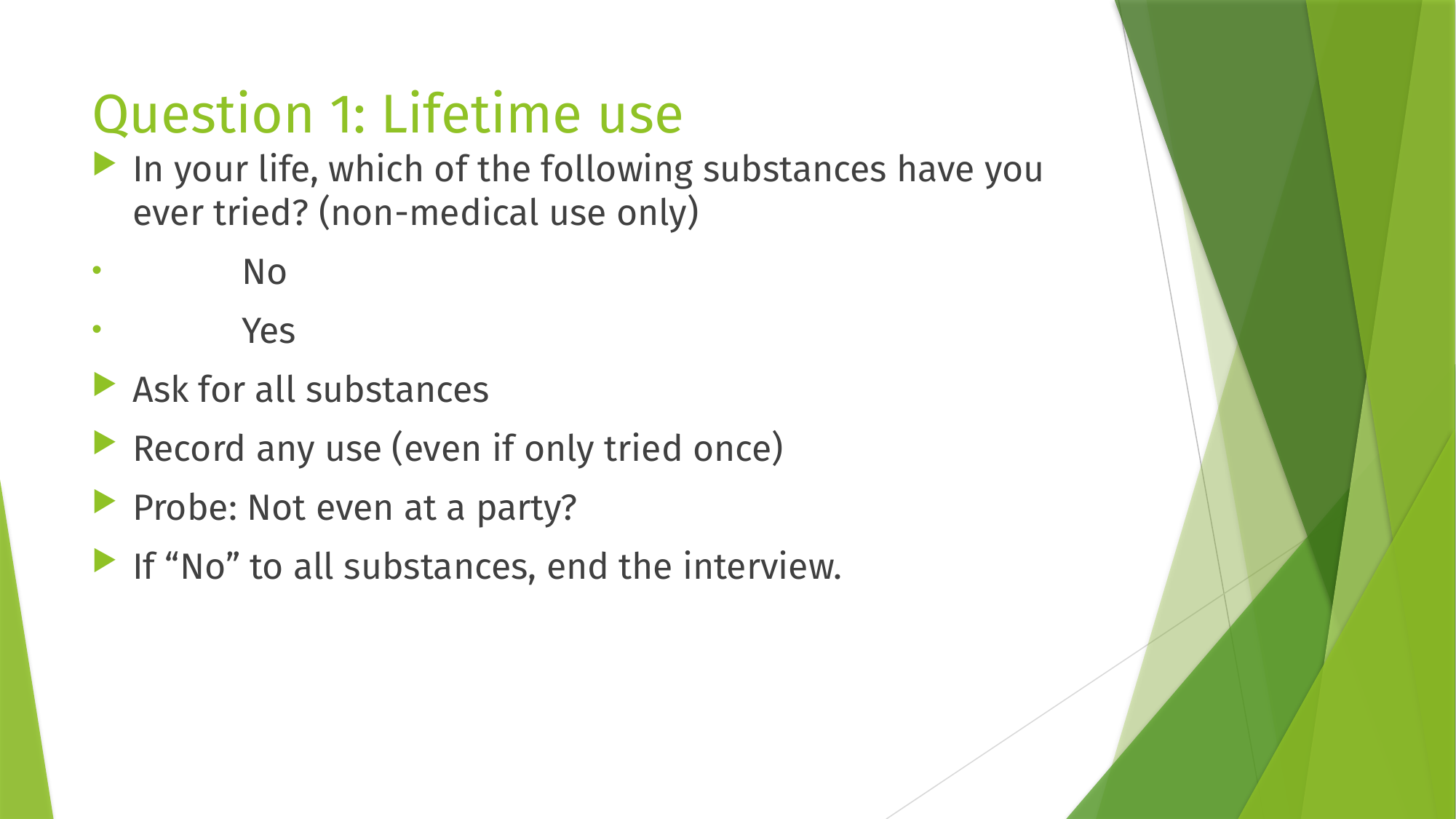

# Question 1: Lifetime use
In your life, which of the following substances have you ever tried? (non-medical use only)
	No
	Yes
Ask for all substances
Record any use (even if only tried once)
Probe: Not even at a party?
If “No” to all substances, end the interview.